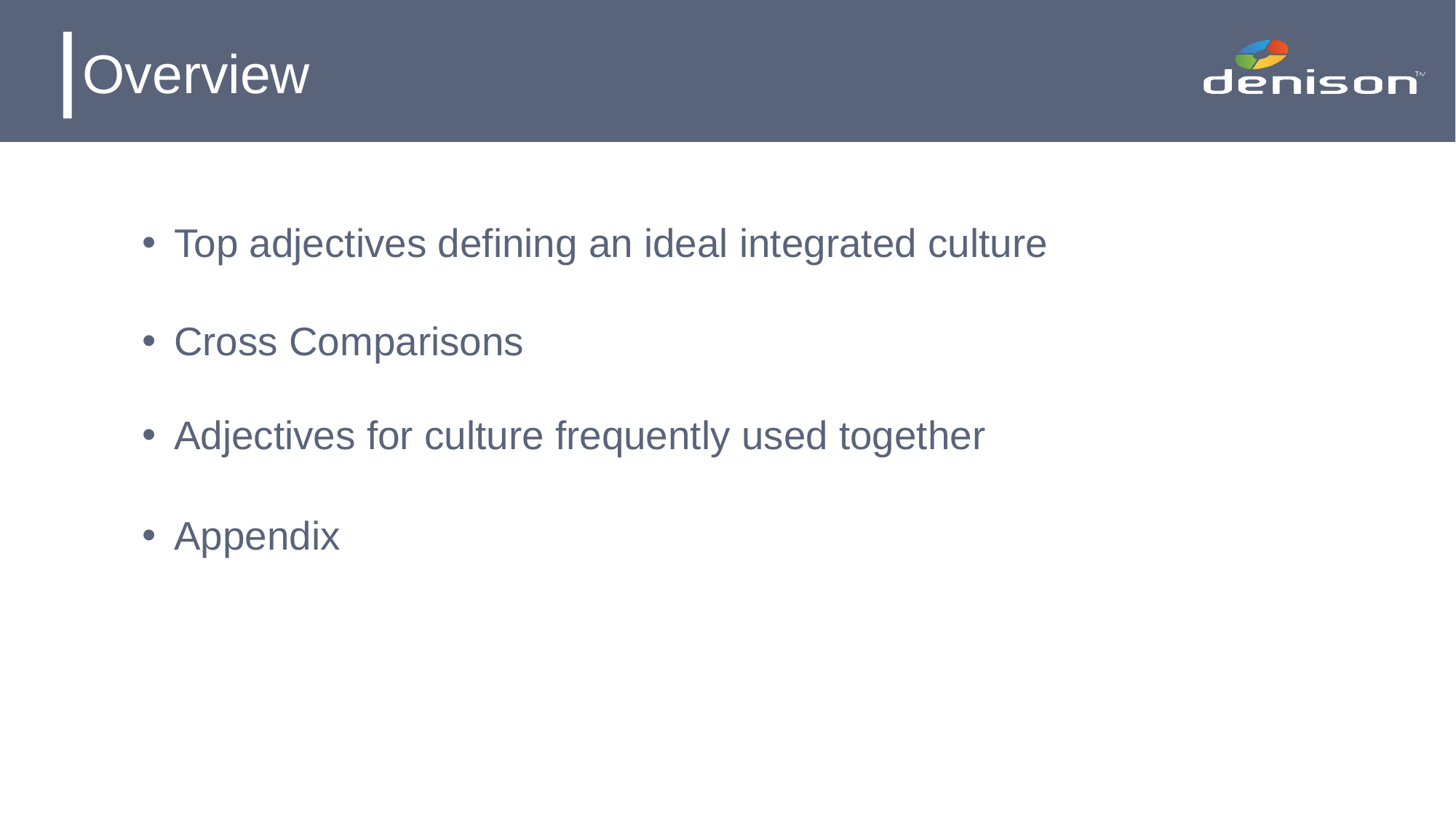

# Overview
Top adjectives defining an ideal integrated culture
Cross Comparisons
Adjectives for culture frequently used together
Appendix